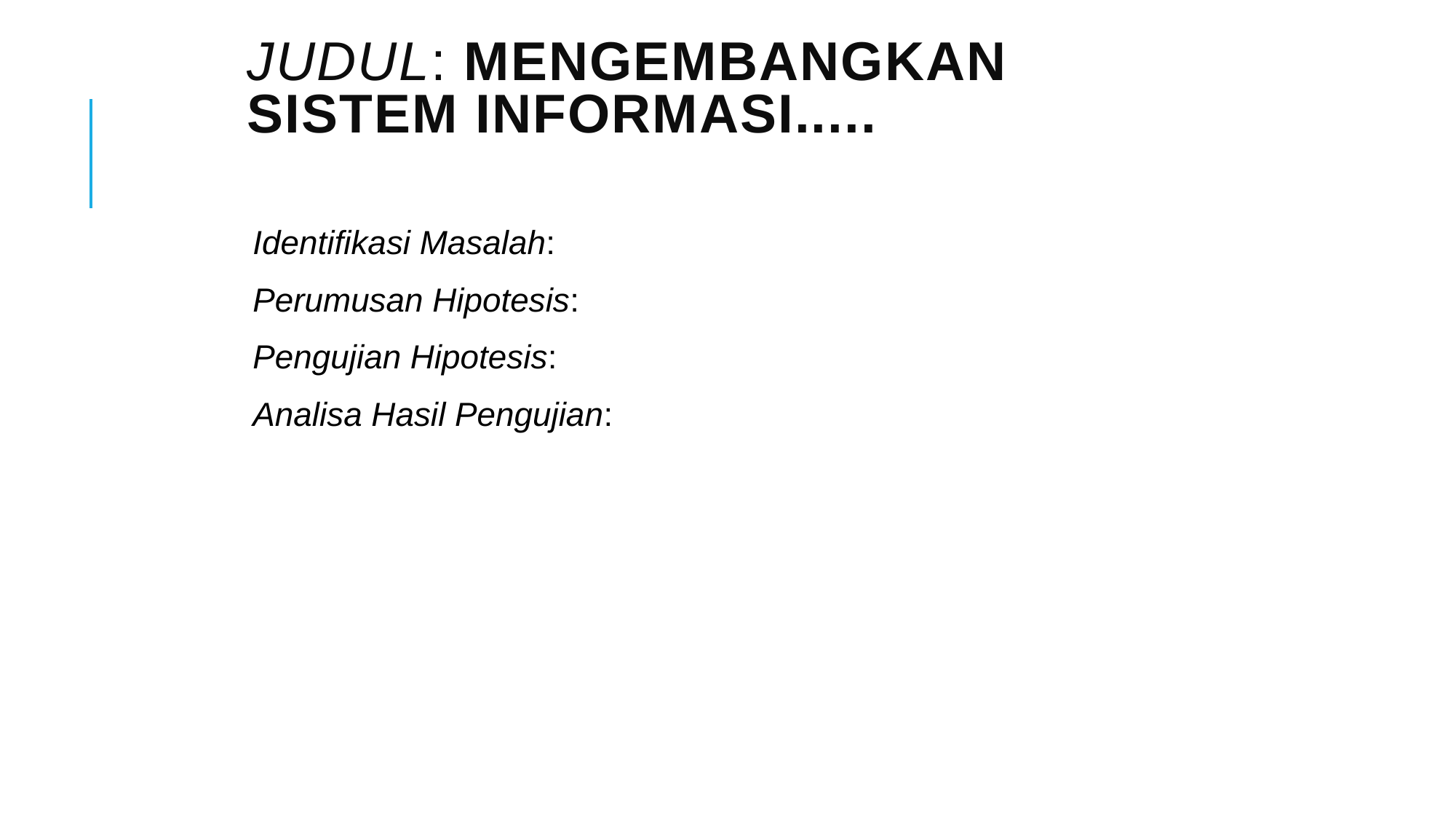

# Judul: Mengembangkan Sistem Informasi.....
Identifikasi Masalah:
Perumusan Hipotesis:
Pengujian Hipotesis:
Analisa Hasil Pengujian: